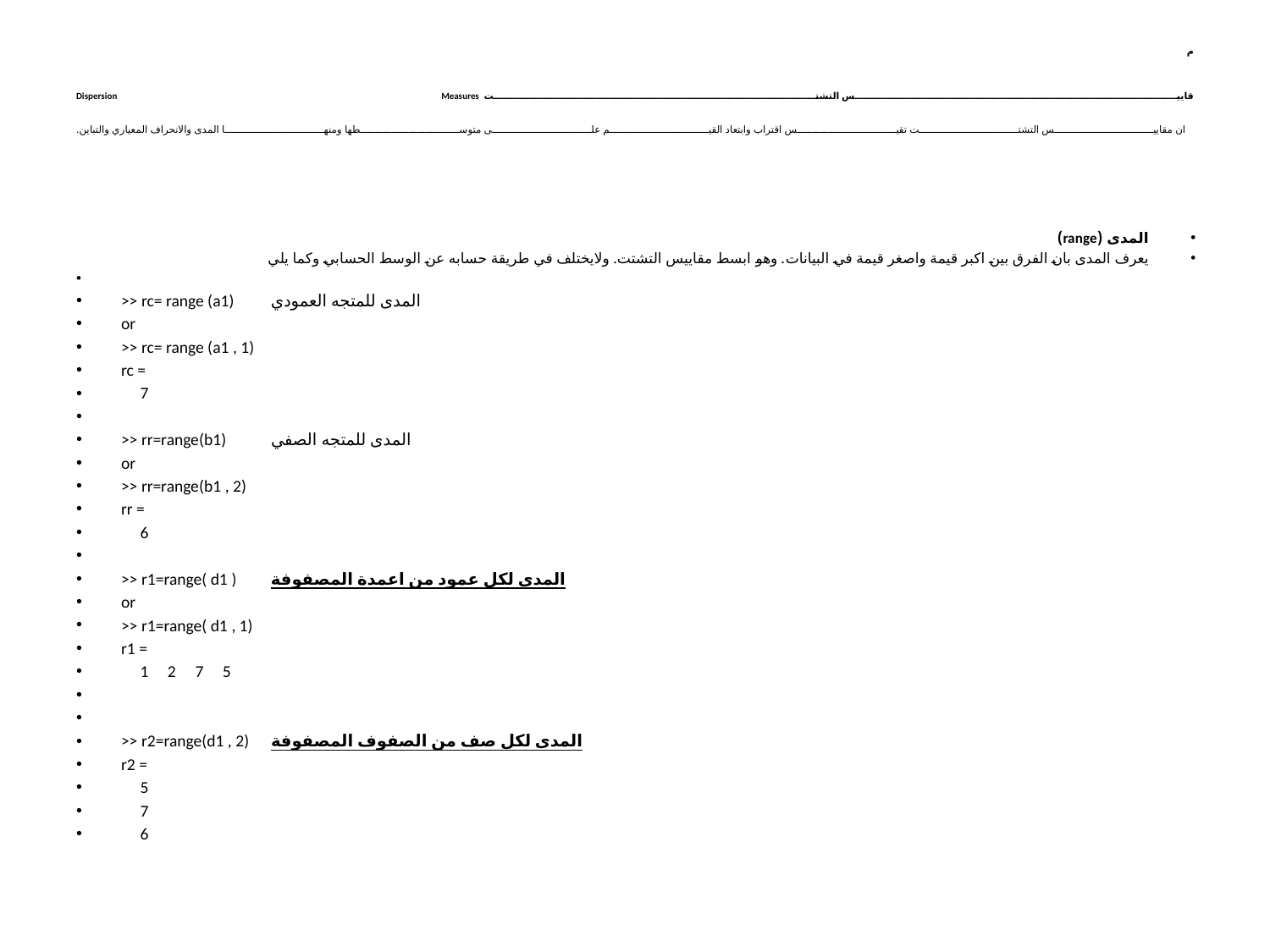

# م قاييس التشتت  Dispersion Measures ان مقاييس التشتت تقيس اقتراب وابتعاد القيم على متوسطها ومنها المدى والانحراف المعياري والتباين.
المدى (range)
يعرف المدى بان الفرق بين اكبر قيمة واصغر قيمة في البيانات. وهو ابسط مقاييس التشتت. ولايختلف في طريقة حسابه عن الوسط الحسابي وكما يلي

>> rc= range (a1)				المدى للمتجه العمودي
or
>> rc= range (a1 , 1)
rc =
     7

>> rr=range(b1)				المدى للمتجه الصفي
or
>> rr=range(b1 , 2)
rr =
     6

>> r1=range( d1 )		المدى لكل عمود من اعمدة المصفوفة
or
>> r1=range( d1 , 1)
r1 =
     1     2     7     5

>> r2=range(d1 , 2)		المدى لكل صف من الصفوف المصفوفة
r2 =
     5
     7
     6